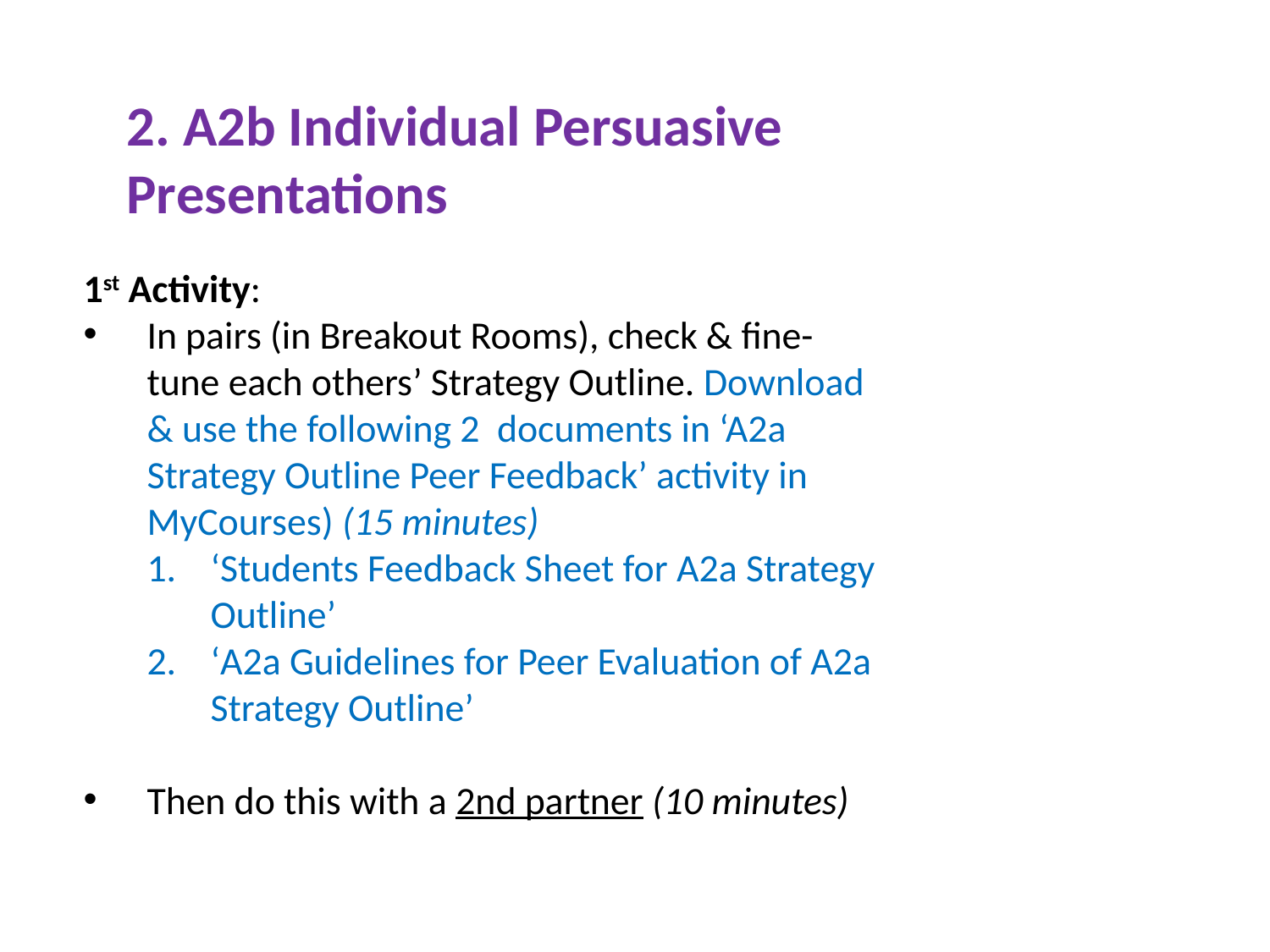

2. A2b Individual Persuasive Presentations
1st Activity:
In pairs (in Breakout Rooms), check & fine-tune each others’ Strategy Outline. Download & use the following 2  documents in ‘A2a Strategy Outline Peer Feedback’ activity in MyCourses) (15 minutes)
‘Students Feedback Sheet for A2a Strategy Outline’
‘A2a Guidelines for Peer Evaluation of A2a Strategy Outline’

Then do this with a 2nd partner (10 minutes)